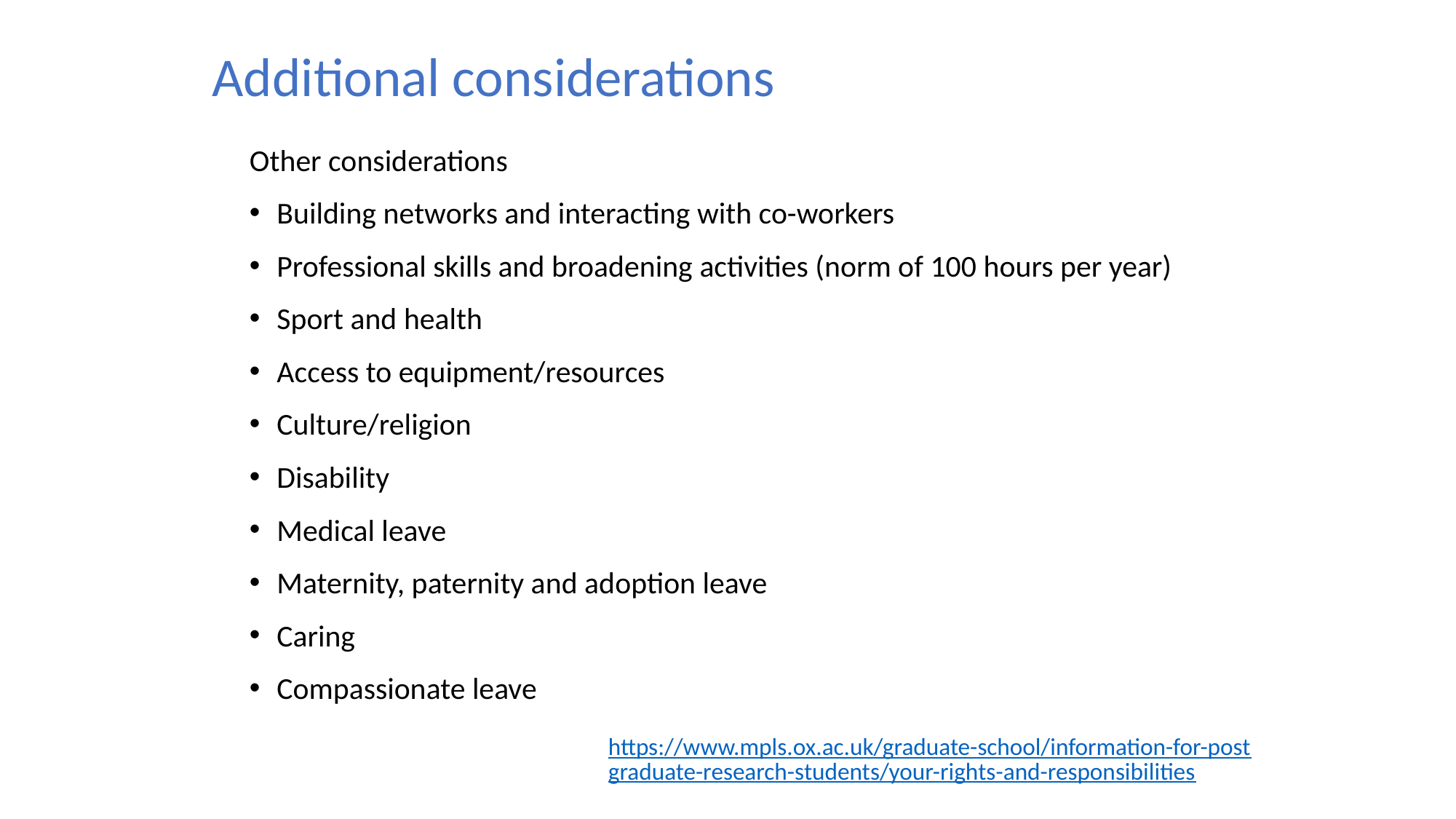

# Additional considerations
Other considerations
Building networks and interacting with co-workers
Professional skills and broadening activities (norm of 100 hours per year)
Sport and health
Access to equipment/resources
Culture/religion
Disability
Medical leave
Maternity, paternity and adoption leave
Caring
Compassionate leave
https://www.mpls.ox.ac.uk/graduate-school/information-for-postgraduate-research-students/your-rights-and-responsibilities